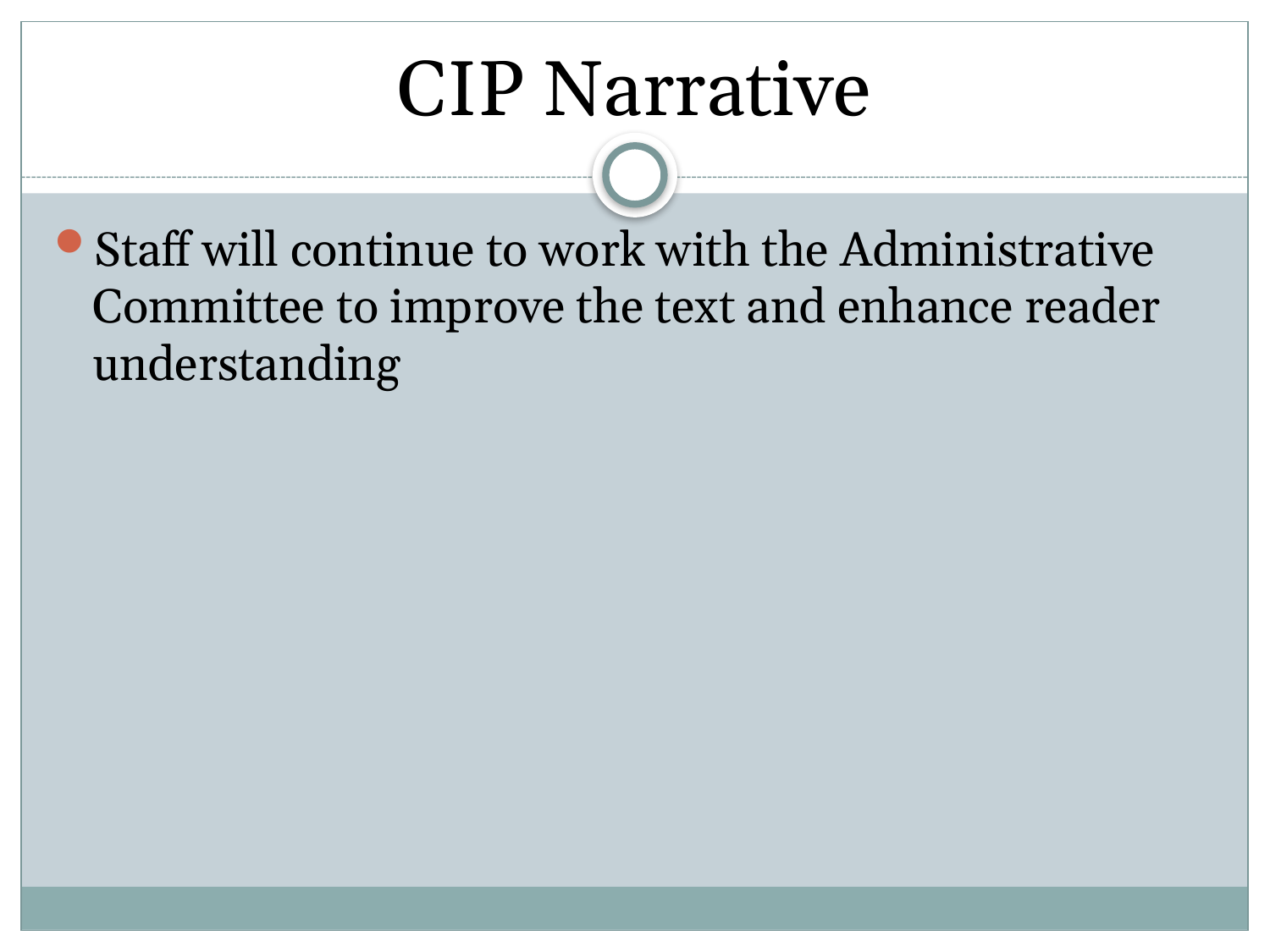

# CIP Narrative
Staff will continue to work with the Administrative Committee to improve the text and enhance reader understanding